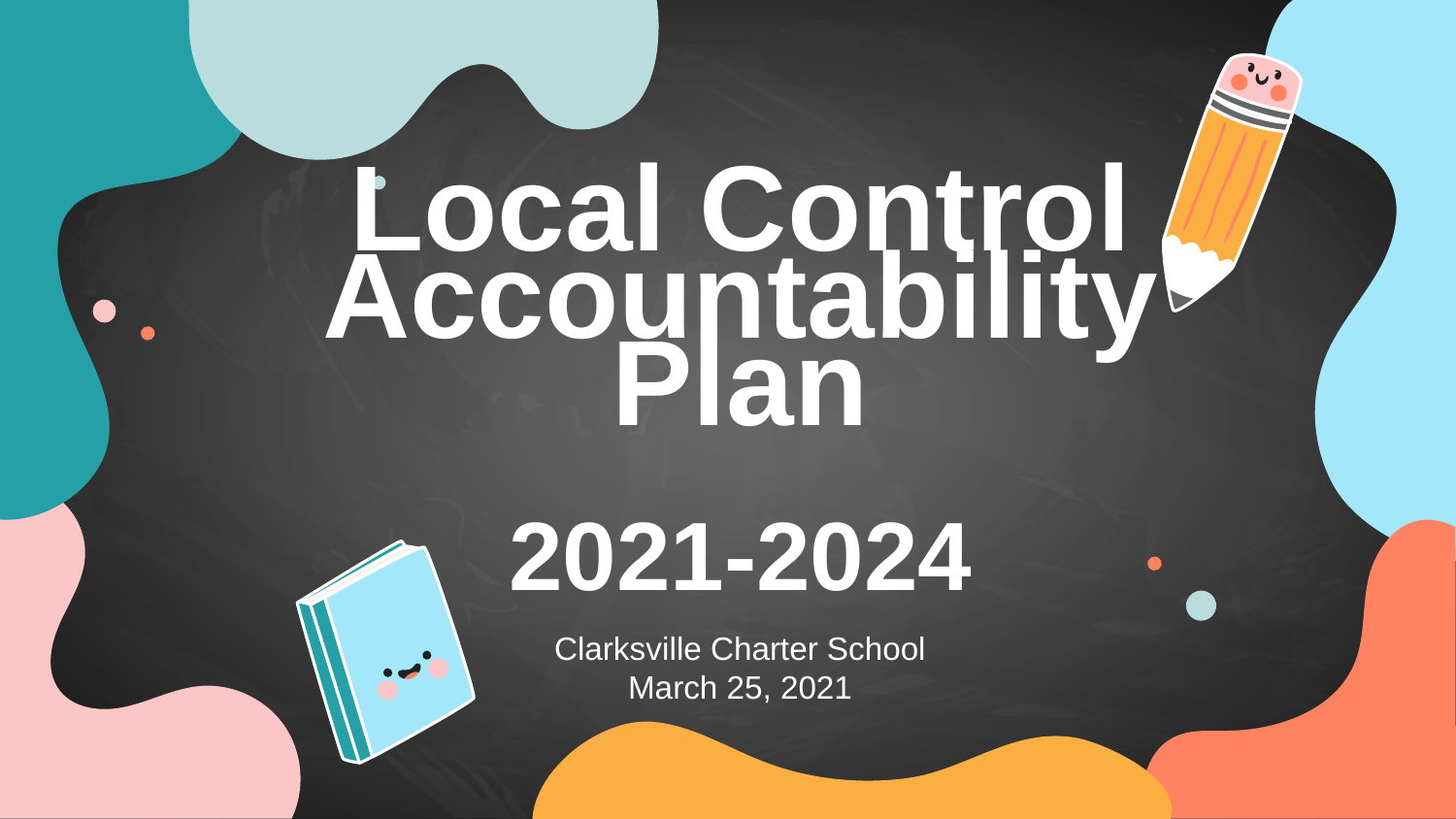

# Local Control Accountability Plan

2021-2024
Clarksville Charter School
March 25, 2021